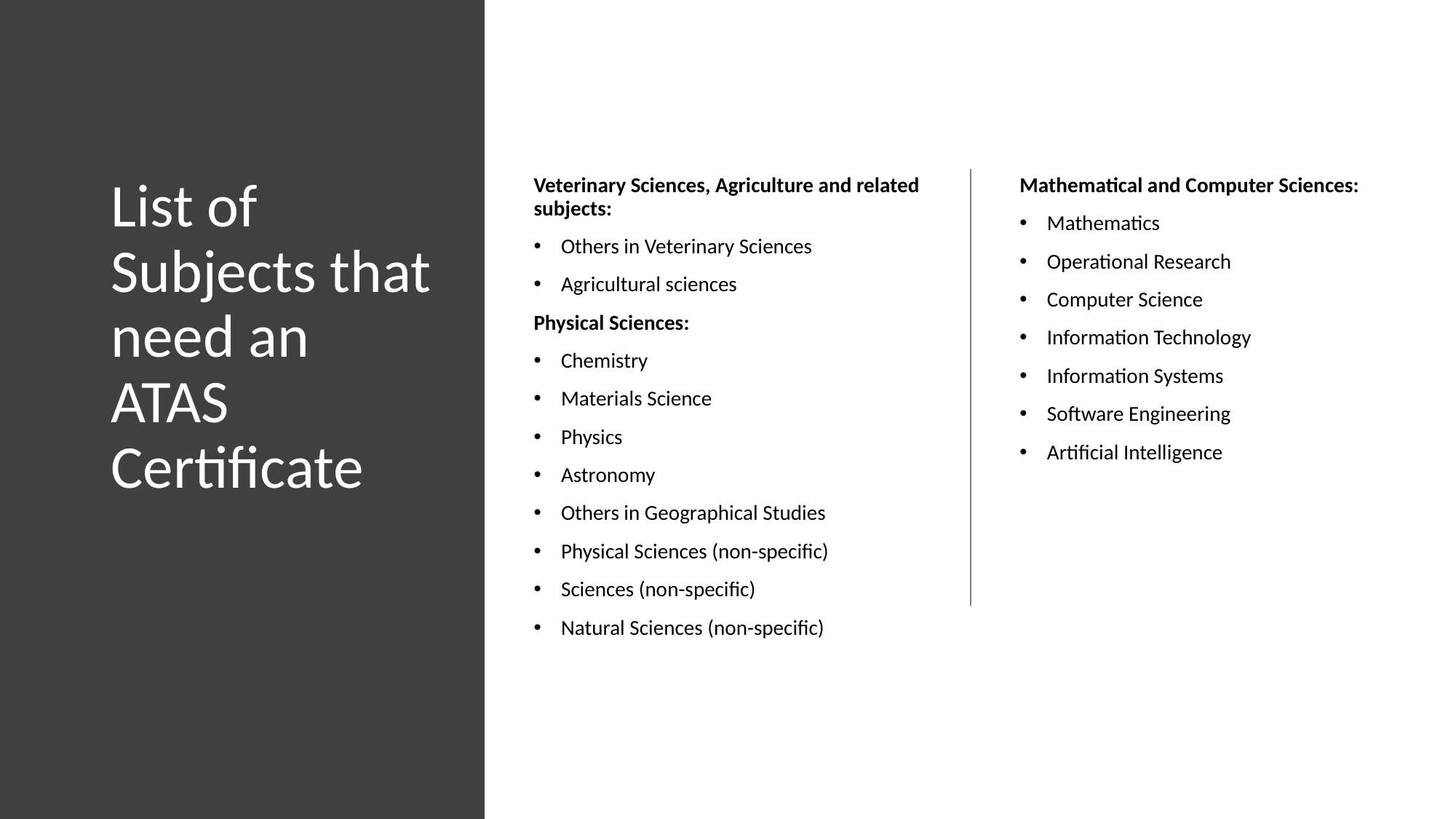

# List of Subjects that need an ATAS Certificate
Veterinary Sciences, Agriculture and related subjects:
Others in Veterinary Sciences
Agricultural sciences
Physical Sciences:
Chemistry
Materials Science
Physics
Astronomy
Others in Geographical Studies
Physical Sciences (non-specific)
Sciences (non-specific)
Natural Sciences (non-specific)

Mathematical and Computer Sciences:
Mathematics
Operational Research
Computer Science
Information Technology
Information Systems
Software Engineering
Artificial Intelligence